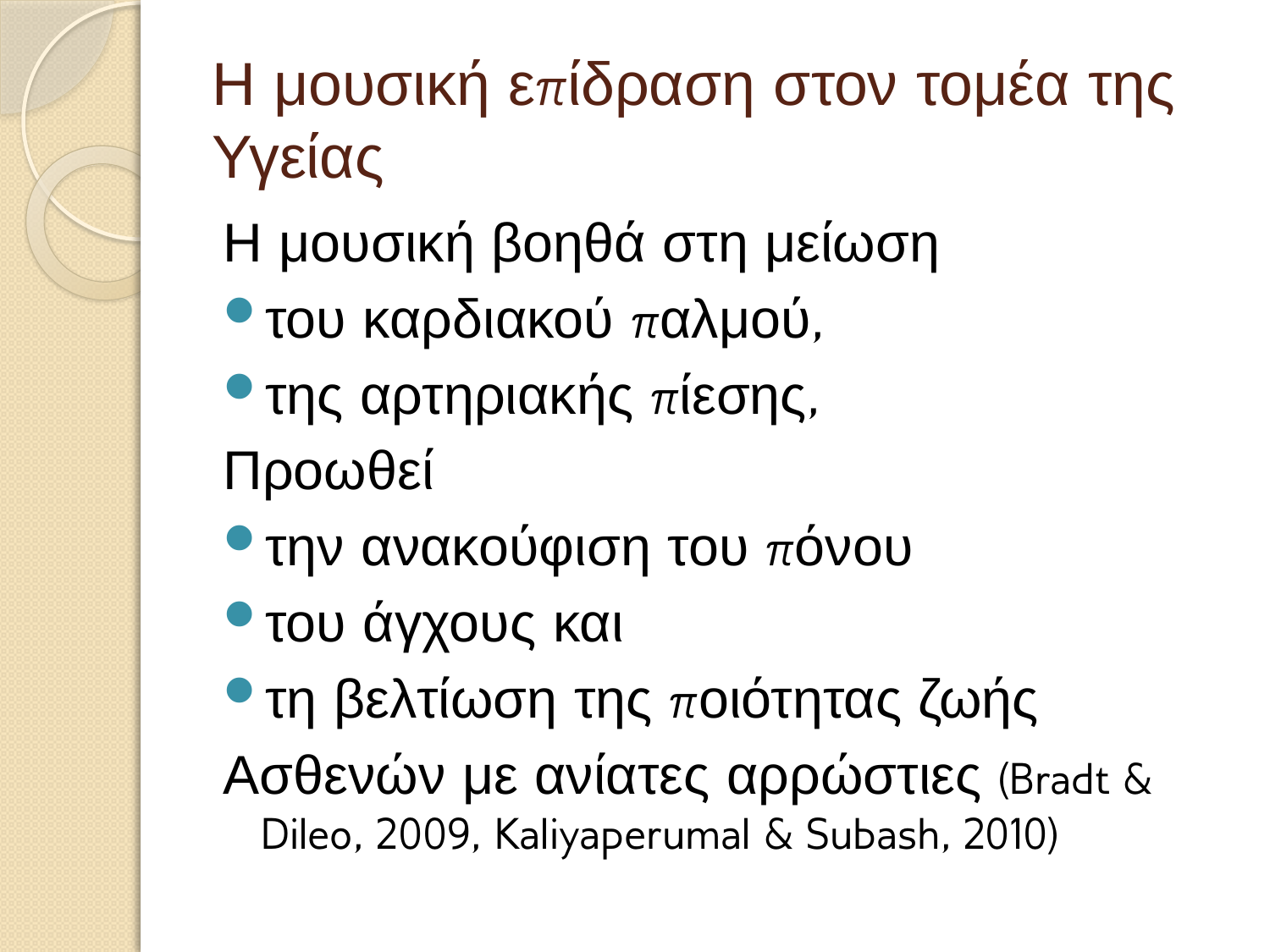

# Η μουσική επίδραση στον τομέα της Υγείας
Η μουσική βοηθά στη μείωση
του καρδιακού παλμού,
της αρτηριακής πίεσης,
Προωθεί
την ανακούφιση του πόνου
του άγχους και
τη βελτίωση της ποιότητας ζωής
Ασθενών με ανίατες αρρώστιες (Bradt & Dileo, 2009, Kaliyaperumal & Subash, 2010)